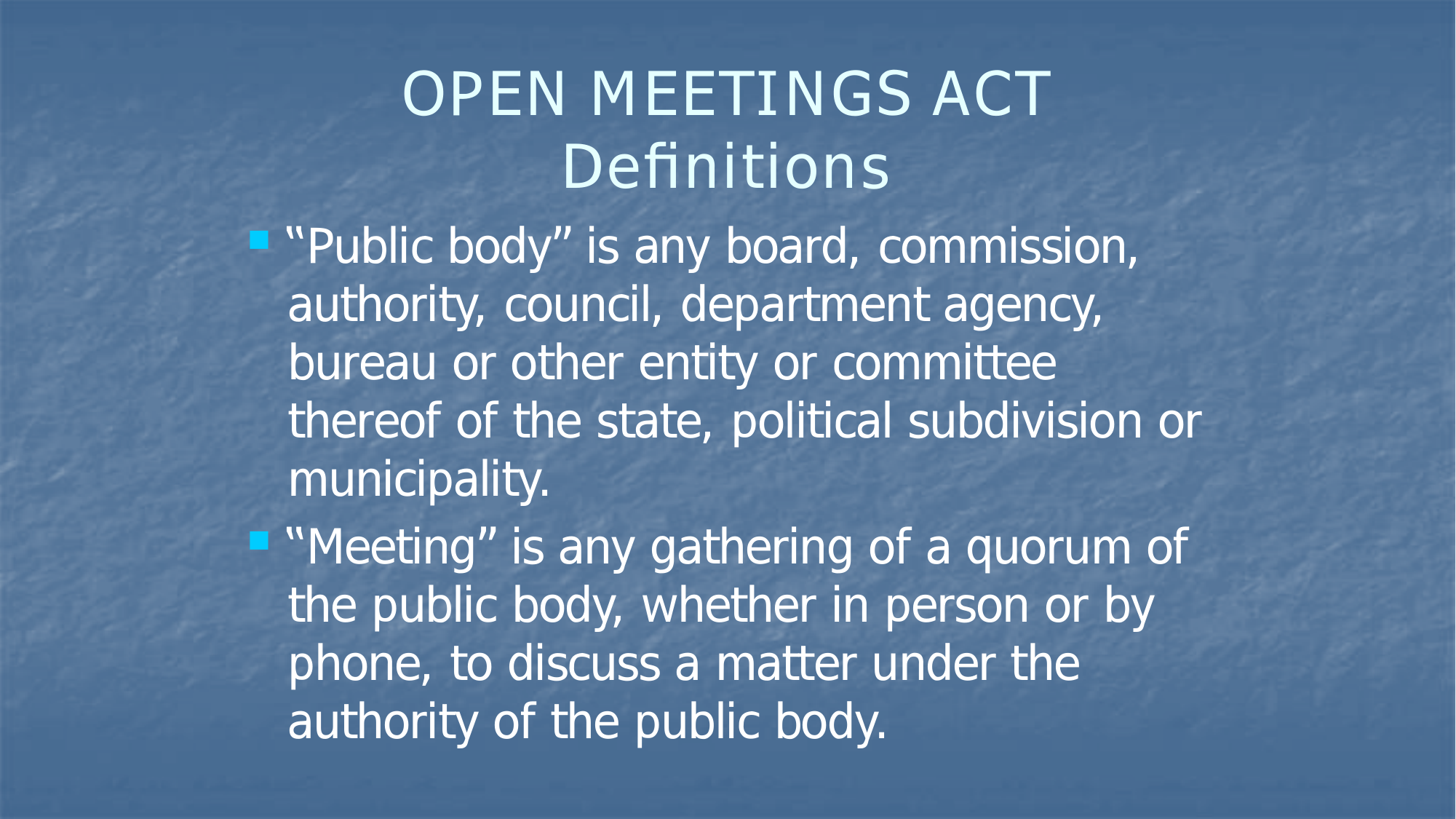

# OPEN MEETINGS ACT Definitions
“Public body” is any board, commission, authority, council, department agency, bureau or other entity or committee thereof of the state, political subdivision or municipality.
“Meeting” is any gathering of a quorum of the public body, whether in person or by phone, to discuss a matter under the authority of the public body.